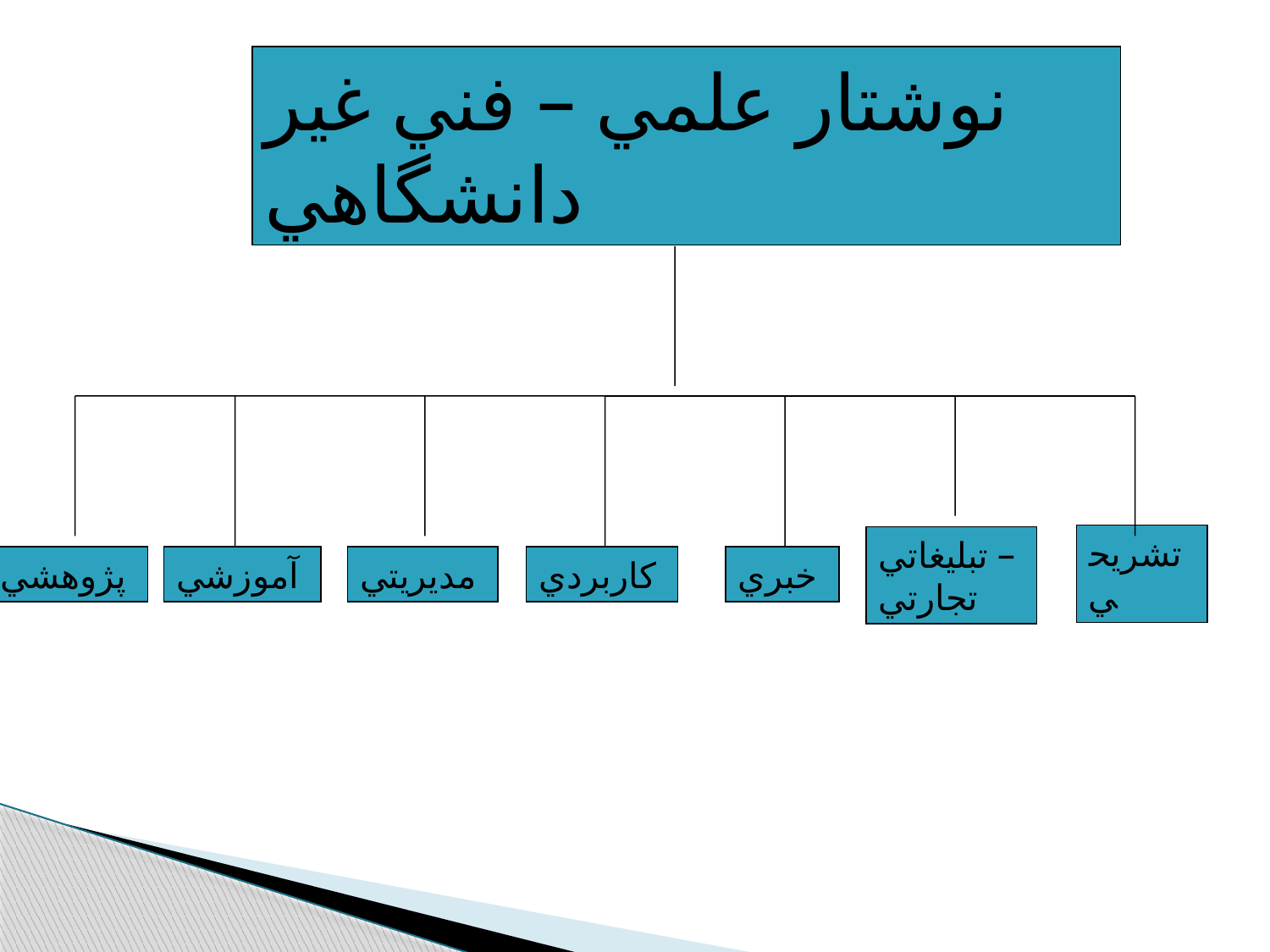

نوشتار علمي – فني غير دانشگاهي

تبليغاتي –
تجارتي
تشريحي
پژوهشي
آموزشي
مديريتي
كاربردي
خبري